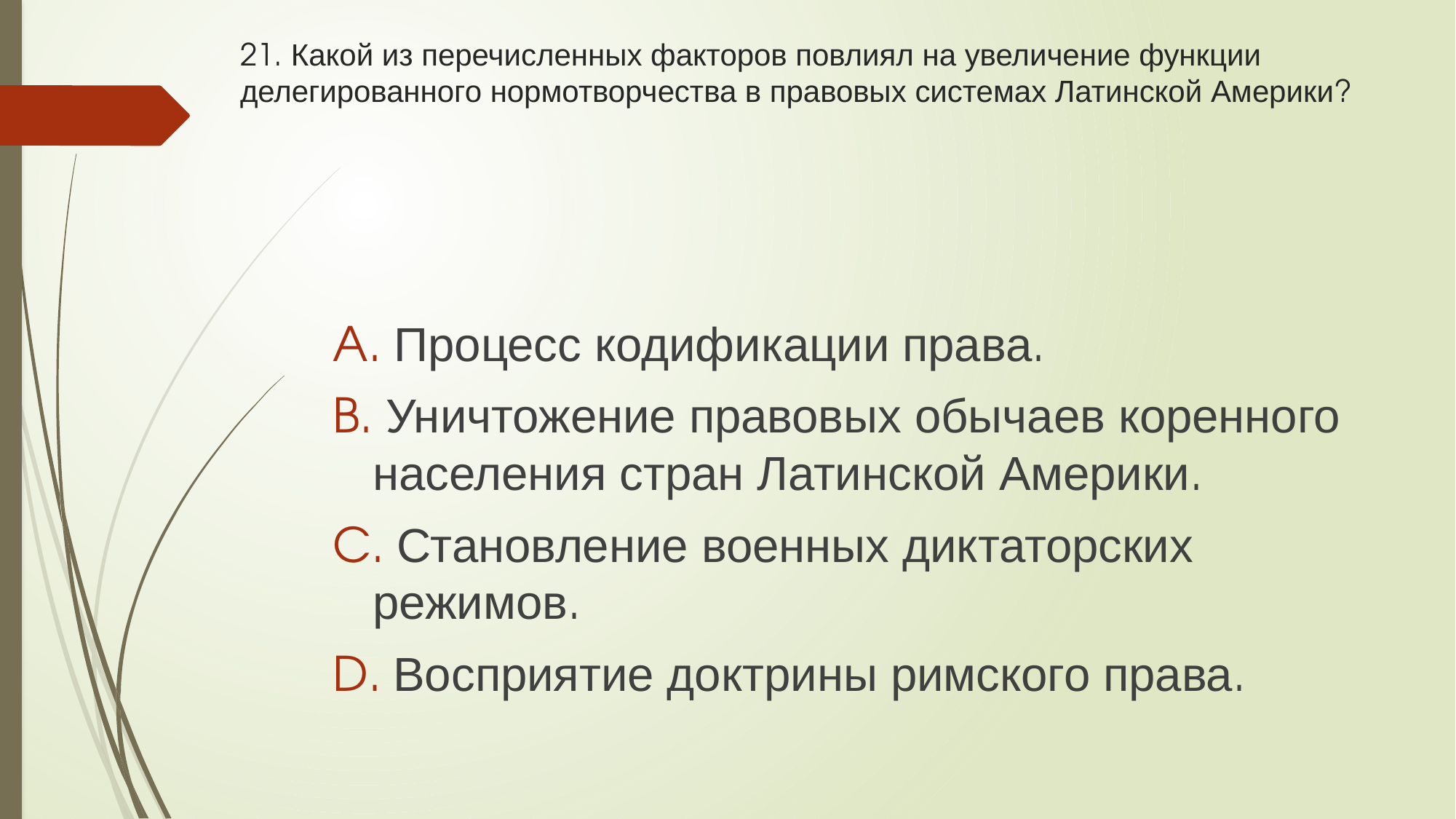

# 21. Какой из перечисленных факторов повлиял на увеличение функции делегированного нормотворчества в правовых системах Латинской Америки?
 Процесс кодификации права.
 Уничтожение правовых обычаев коренного населения стран Латинской Америки.
 Становление военных диктаторских режимов.
 Восприятие доктрины римского права.